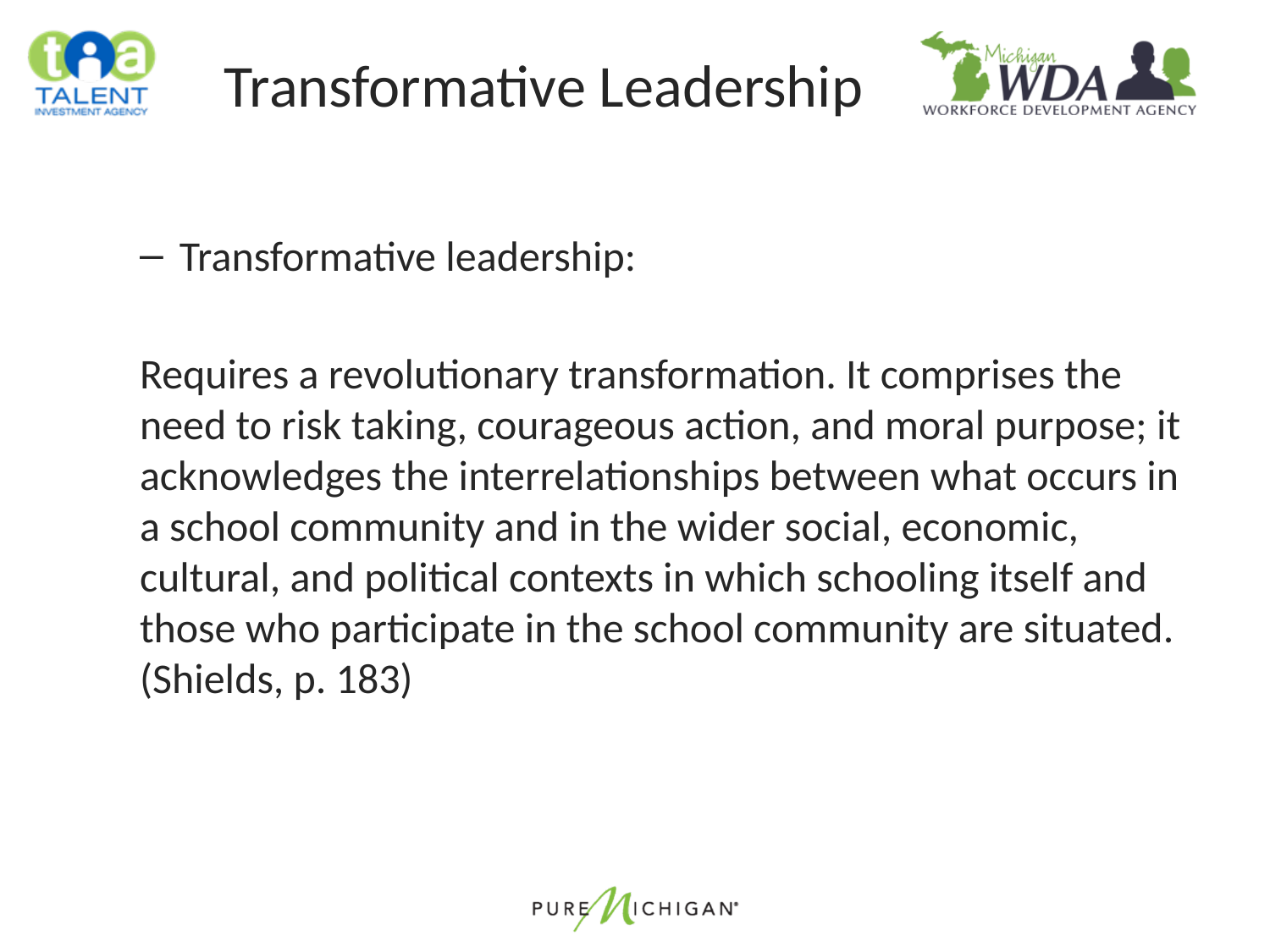

# Transformative Leadership
Transformative leadership:

Requires a revolutionary transformation. It comprises the need to risk taking, courageous action, and moral purpose; it acknowledges the interrelationships between what occurs in a school community and in the wider social, economic, cultural, and political contexts in which schooling itself and those who participate in the school community are situated. (Shields, p. 183)